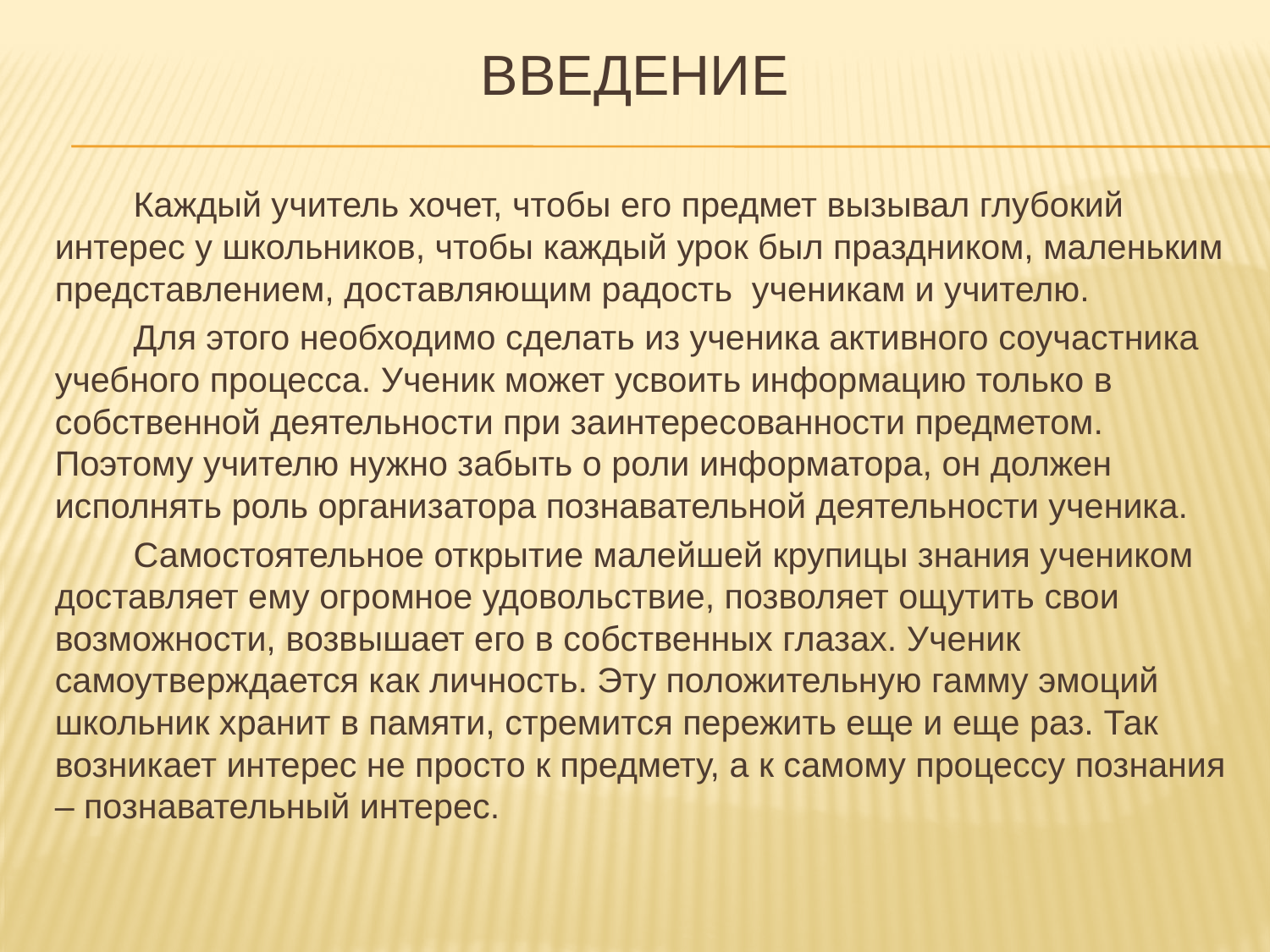

# Введение
	Каждый учитель хочет, чтобы его предмет вызывал глубокий интерес у школьников, чтобы каждый урок был праздником, маленьким представлением, доставляющим радость  ученикам и учителю.
	Для этого необходимо сделать из ученика активного соучастника учебного процесса. Ученик может усвоить информацию только в собственной деятельности при заинтересованности предметом. Поэтому учителю нужно забыть о роли информатора, он должен исполнять роль организатора познавательной деятельности ученика.
	Самостоятельное открытие малейшей крупицы знания учеником доставляет ему огромное удовольствие, позволяет ощутить свои возможности, возвышает его в собственных глазах. Ученик самоутверждается как личность. Эту положительную гамму эмоций школьник хранит в памяти, стремится пережить еще и еще раз. Так возникает интерес не просто к предмету, а к самому процессу познания – познавательный интерес.